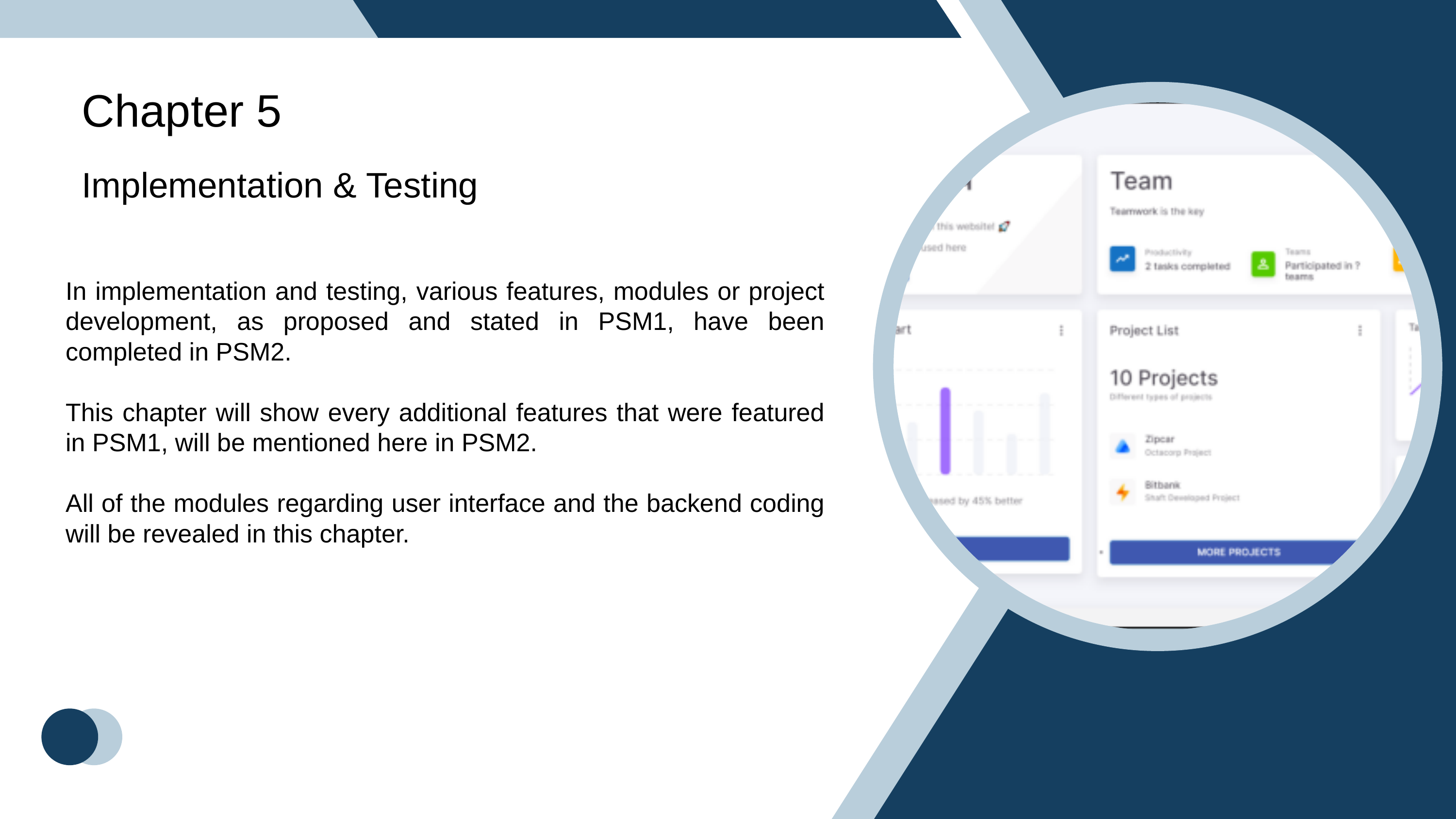

Chapter 5

Implementation & Testing
In implementation and testing, various features, modules or project development, as proposed and stated in PSM1, have been completed in PSM2.

This chapter will show every additional features that were featured in PSM1, will be mentioned here in PSM2.

All of the modules regarding user interface and the backend coding will be revealed in this chapter.